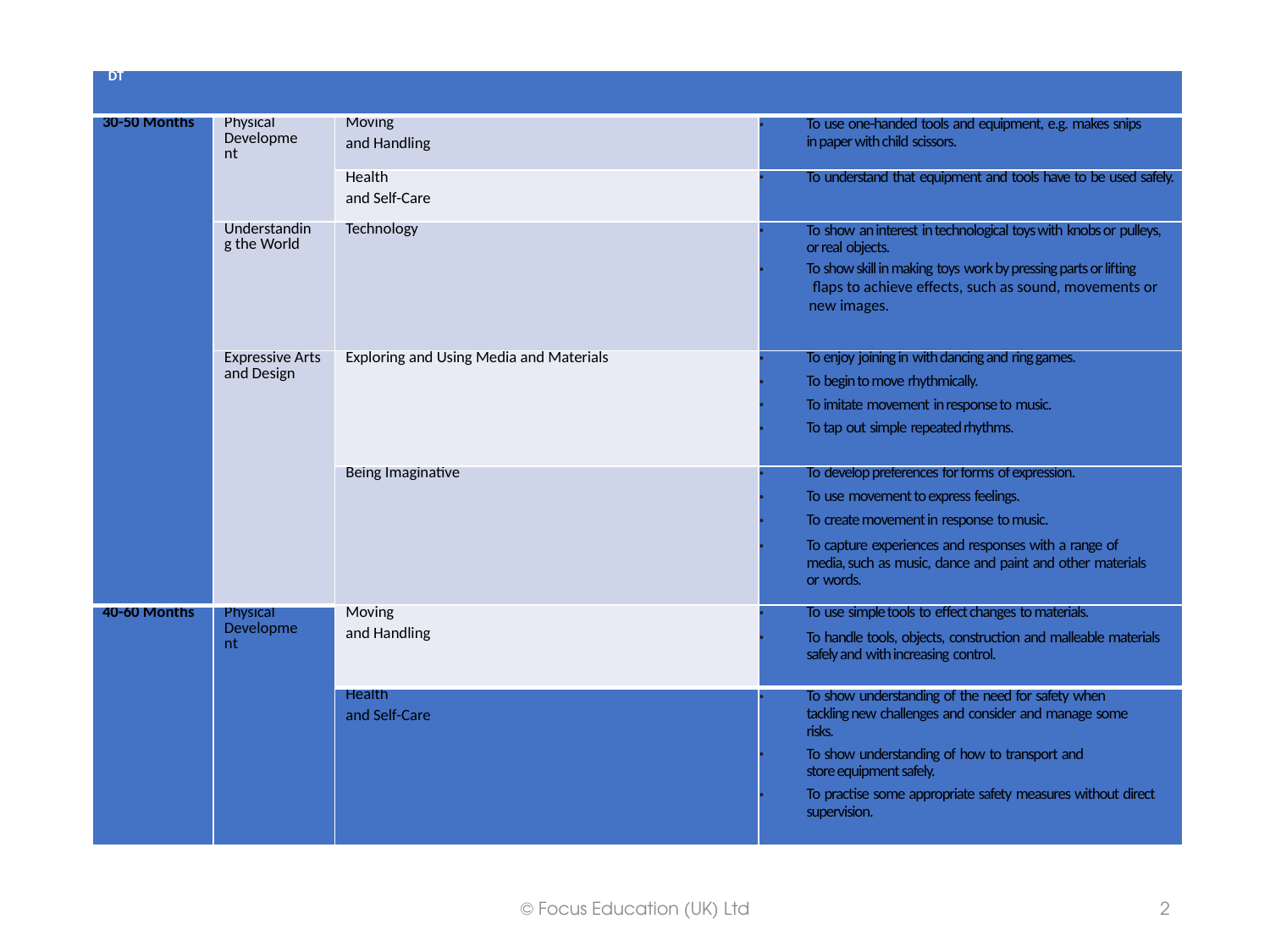

| DT |  |  |  |
| --- | --- | --- | --- |
| 30-50 Months | Physical Development | Moving and Handling | To use one-handed tools and equipment, e.g. makes snips in paper with child scissors. |
|  |  | Health and Self-Care | To understand that equipment and tools have to be used safely. |
|  | Understanding the World | Technology | To show an interest in technological toys with knobs or pulleys, or real objects. To show skill in making toys work by pressing parts or lifting flaps to achieve effects, such as sound, movements or new images. |
|  | Expressive Arts and Design | Exploring and Using Media and Materials | To enjoy joining in with dancing and ring games. To begin to move rhythmically. To imitate movement in response to music. To tap out simple repeated rhythms. |
|  |  | Being Imaginative | To develop preferences for forms of expression. To use movement to express feelings. To create movement in response to music. To capture experiences and responses with a range of media, such as music, dance and paint and other materials or words. |
| 40-60 Months | Physical Development | Moving and Handling | To use simple tools to effect changes to materials. To handle tools, objects, construction and malleable materials safely and with increasing control. |
|  |  | Health and Self-Care | To show understanding of the need for safety when tackling new challenges and consider and manage some risks. To show understanding of how to transport and store equipment safely. To practise some appropriate safety measures without direct supervision. |
© Focus Education (UK) Ltd
2